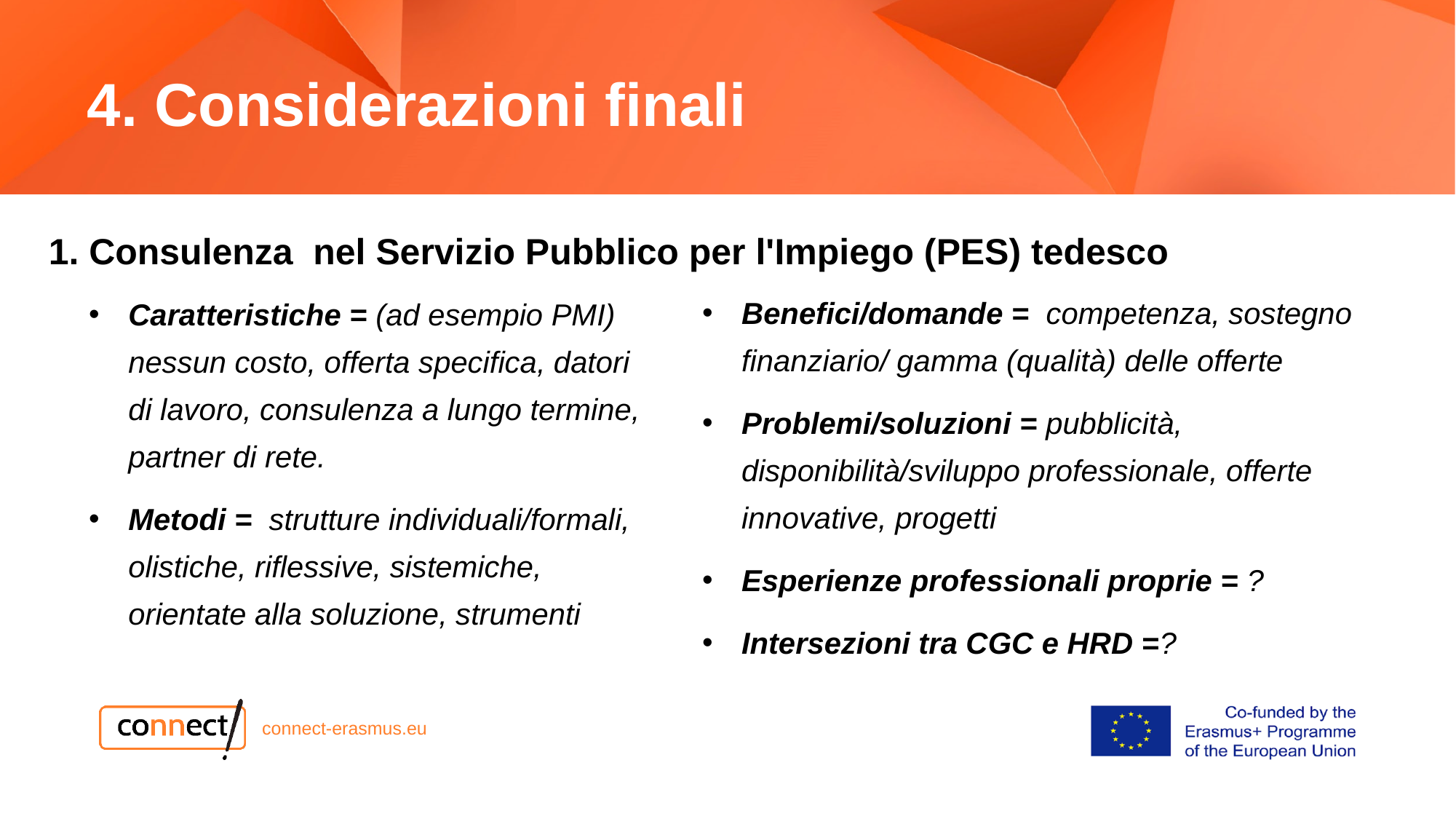

# 4. Considerazioni finali
1. Consulenza  nel Servizio Pubblico per l'Impiego (PES) tedesco
Benefici/domande =  competenza, sostegno finanziario/ gamma (qualità) delle offerte
Problemi/soluzioni = pubblicità, disponibilità/sviluppo professionale, offerte innovative, progetti
Esperienze professionali proprie = ?
Intersezioni tra CGC e HRD =?
Caratteristiche = (ad esempio PMI) nessun costo, offerta specifica, datori di lavoro, consulenza a lungo termine, partner di rete.
Metodi =  strutture individuali/formali, olistiche, riflessive, sistemiche, orientate alla soluzione, strumenti
connect-erasmus.eu